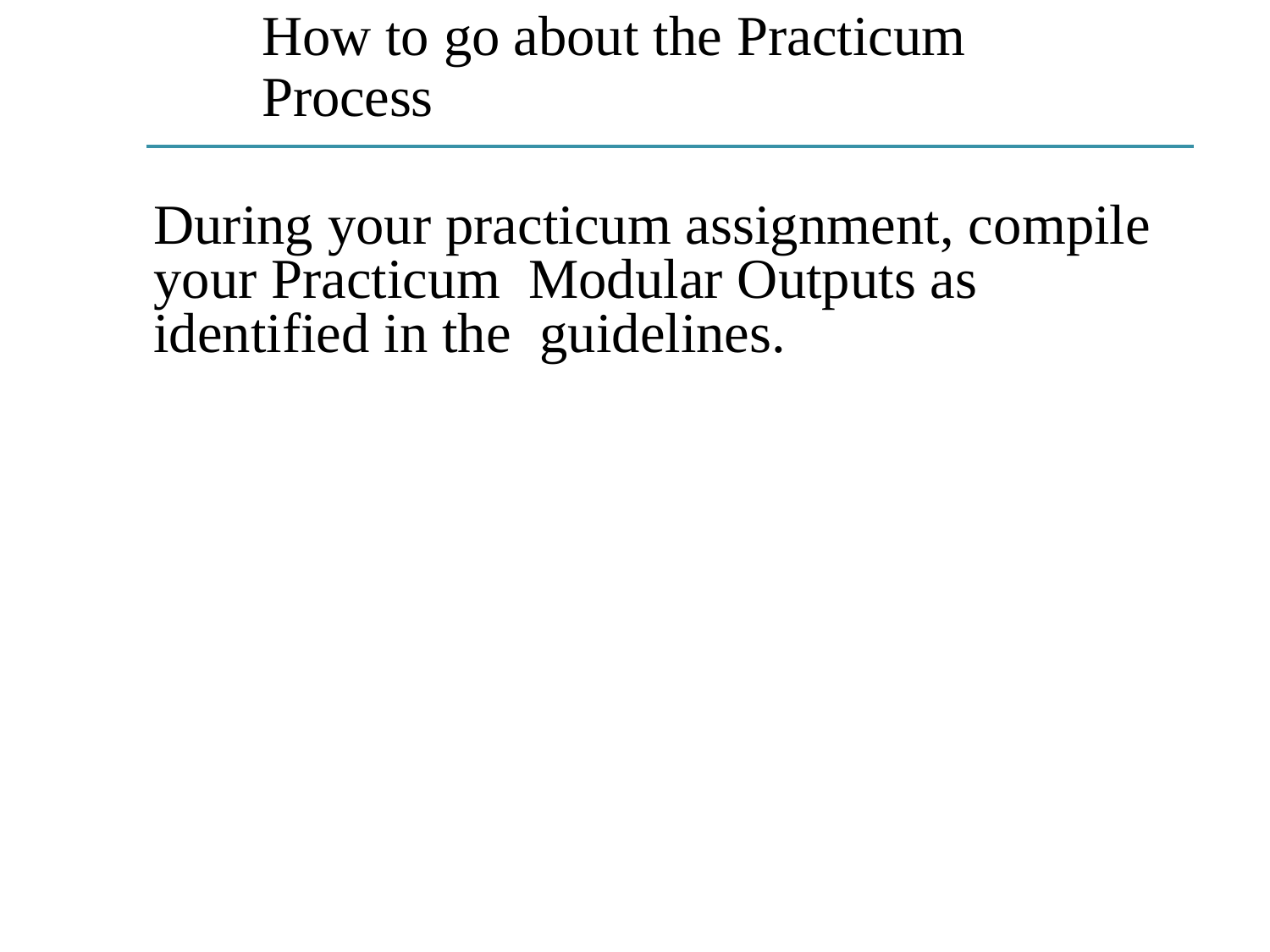

# How to go about the Practicum Process

During your practicum assignment, compile your Practicum  Modular Outputs as identified in the  guidelines.